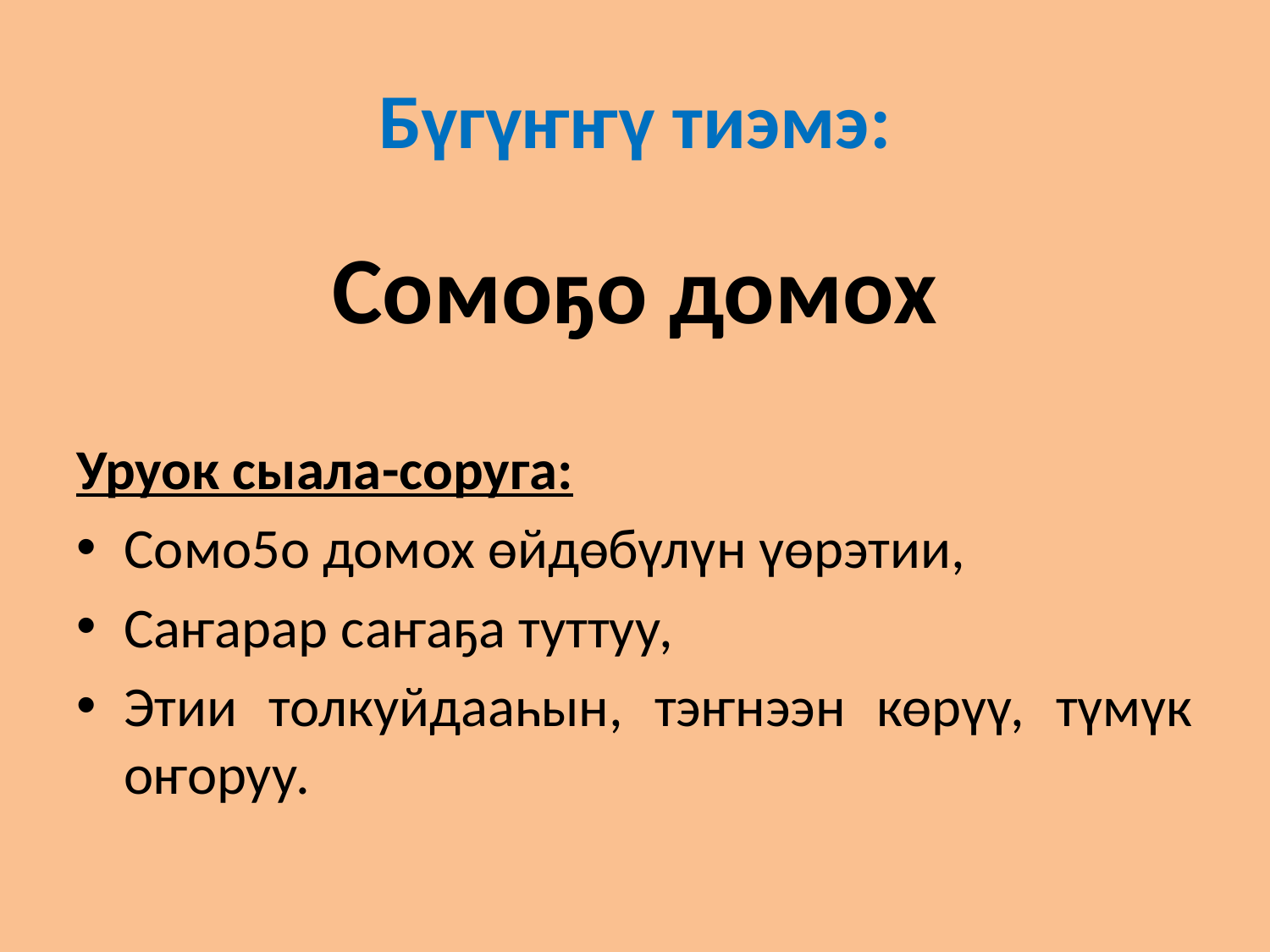

# Бүгүҥҥү тиэмэ:
Сомоҕо домох

Уруок сыала-соруга:
Сомо5о домох өйдөбүлүн үөрэтии,
Саҥарар саҥаҕа туттуу,
Этии толкуйдааһын, тэҥнээн көрүү, түмүк оҥоруу.